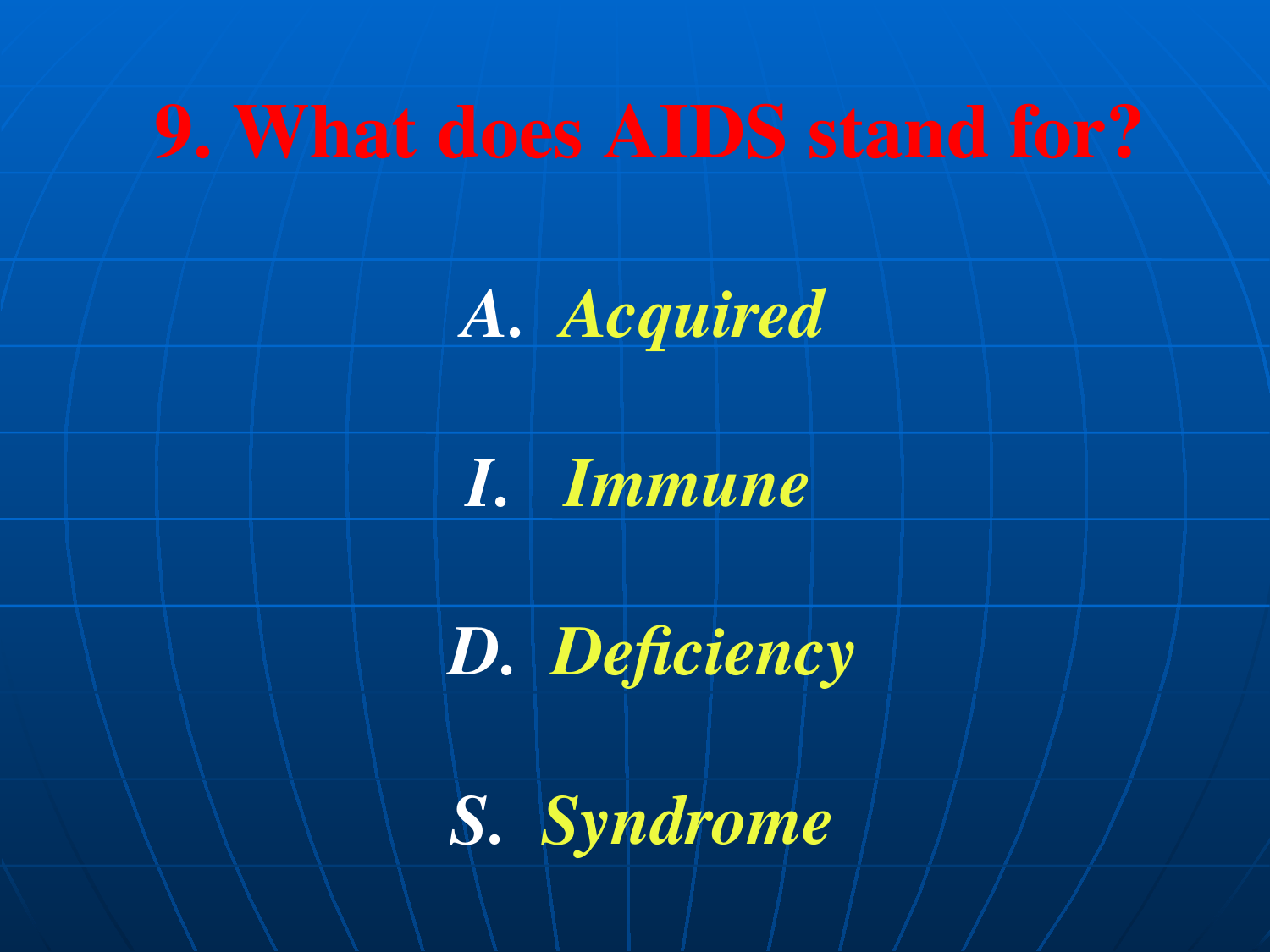

9. What does AIDS stand for?

			   A.  Acquired

			   I.   Immune

			  D.  Deficiency

			  S.  Syndrome